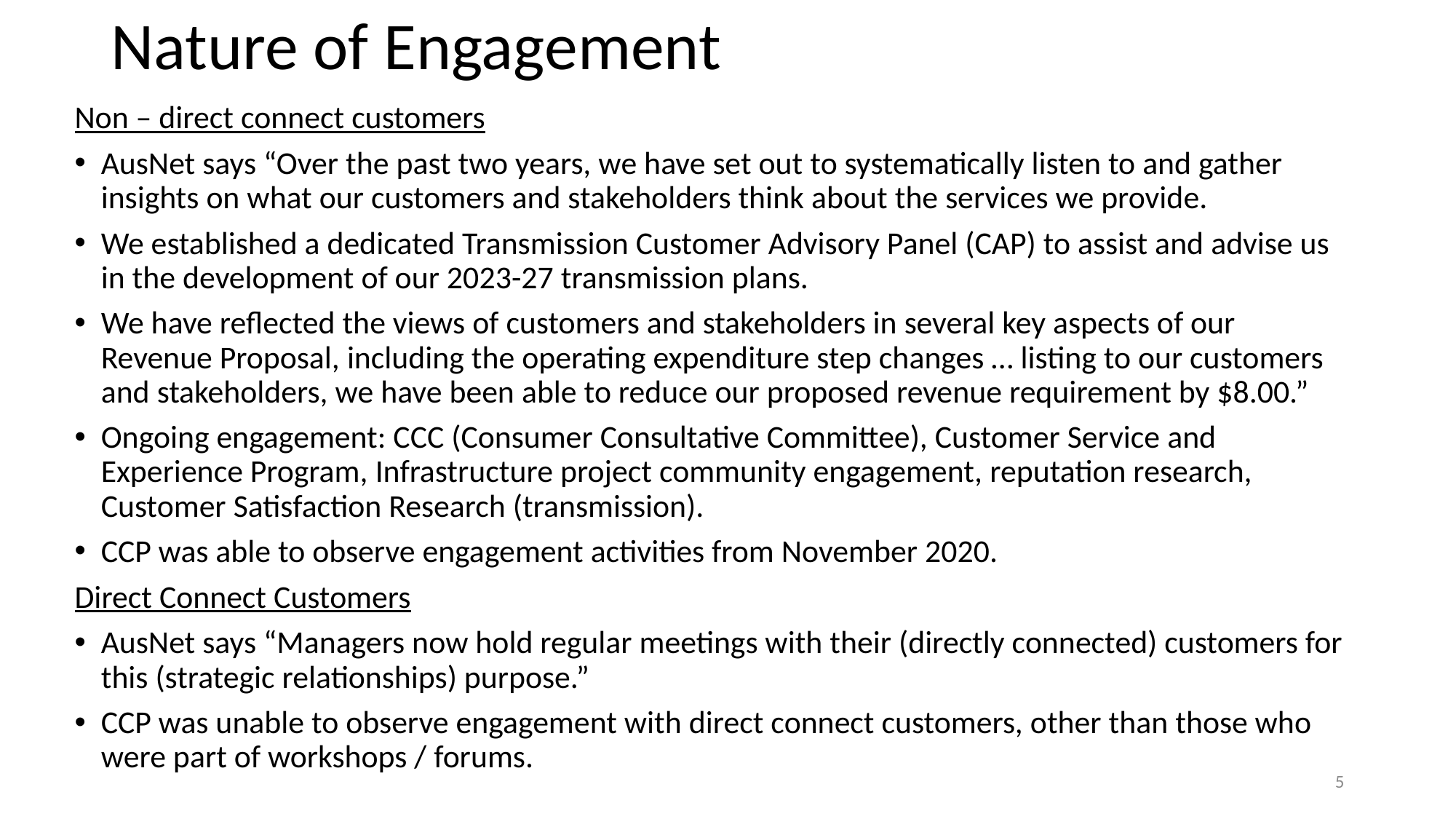

# Nature of Engagement
Non – direct connect customers
AusNet says “Over the past two years, we have set out to systematically listen to and gather insights on what our customers and stakeholders think about the services we provide.
We established a dedicated Transmission Customer Advisory Panel (CAP) to assist and advise us in the development of our 2023-27 transmission plans.
We have reflected the views of customers and stakeholders in several key aspects of our Revenue Proposal, including the operating expenditure step changes … listing to our customers and stakeholders, we have been able to reduce our proposed revenue requirement by $8.00.”
Ongoing engagement: CCC (Consumer Consultative Committee), Customer Service and Experience Program, Infrastructure project community engagement, reputation research, Customer Satisfaction Research (transmission).
CCP was able to observe engagement activities from November 2020.
Direct Connect Customers
AusNet says “Managers now hold regular meetings with their (directly connected) customers for this (strategic relationships) purpose.”
CCP was unable to observe engagement with direct connect customers, other than those who were part of workshops / forums.
5